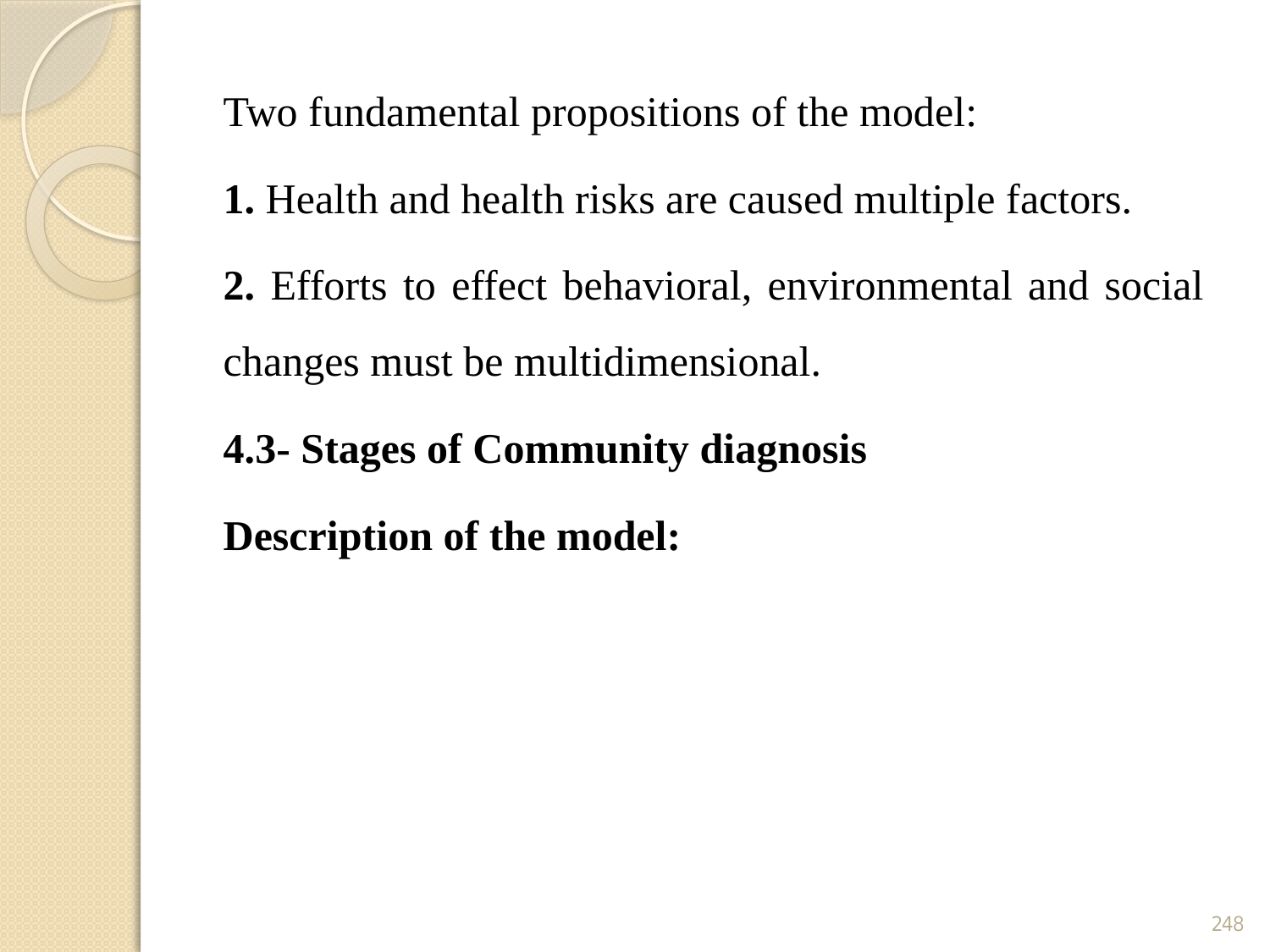

Two fundamental propositions of the model:
1. Health and health risks are caused multiple factors.
2. Efforts to effect behavioral, environmental and social changes must be multidimensional.
4.3- Stages of Community diagnosis
Description of the model:

248